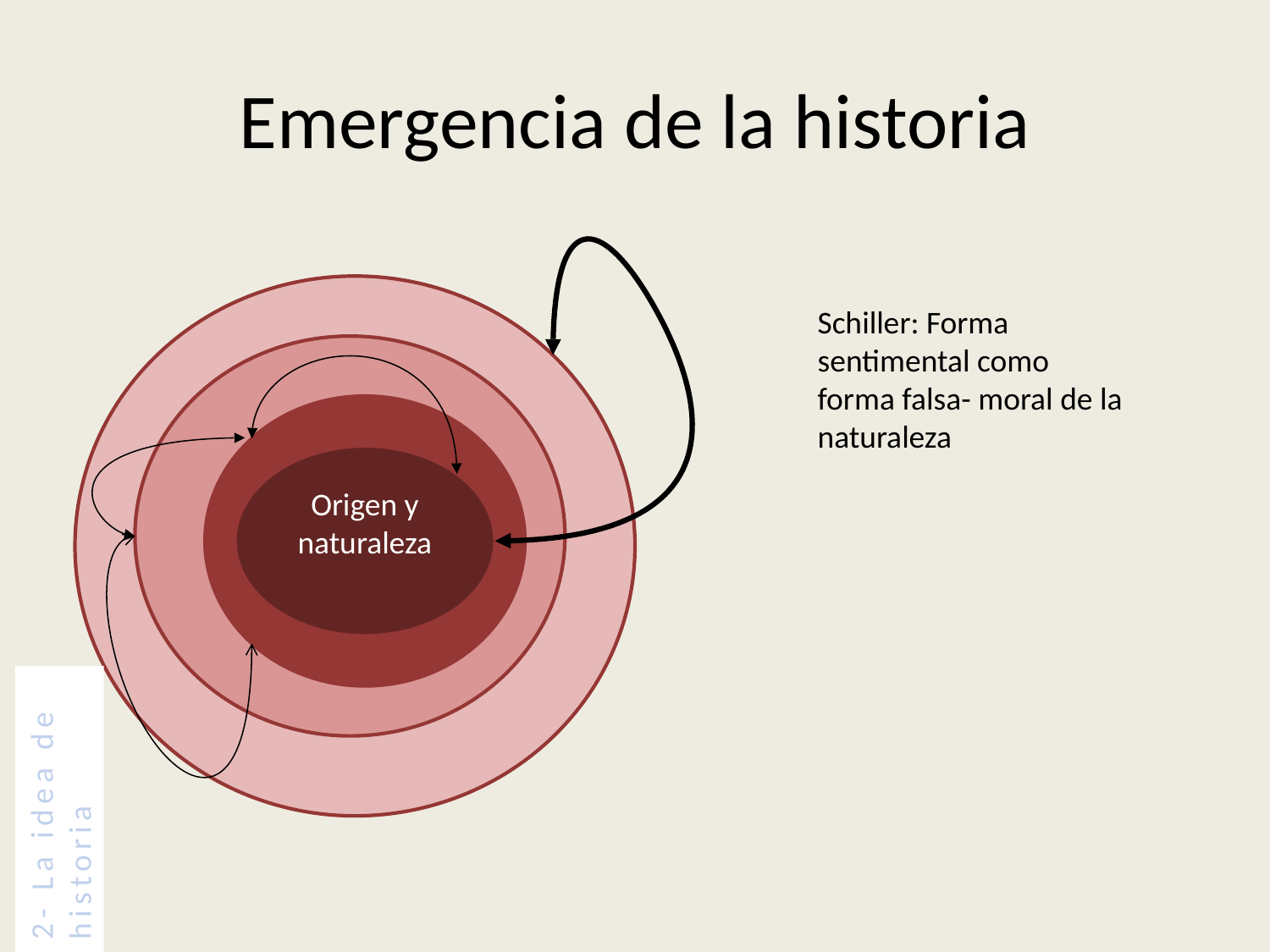

# Emergencia de la historia

Schiller: Forma sentimental como forma falsa- moral de la naturaleza
Renacimiento

Origen y naturaleza

2- La idea de historia